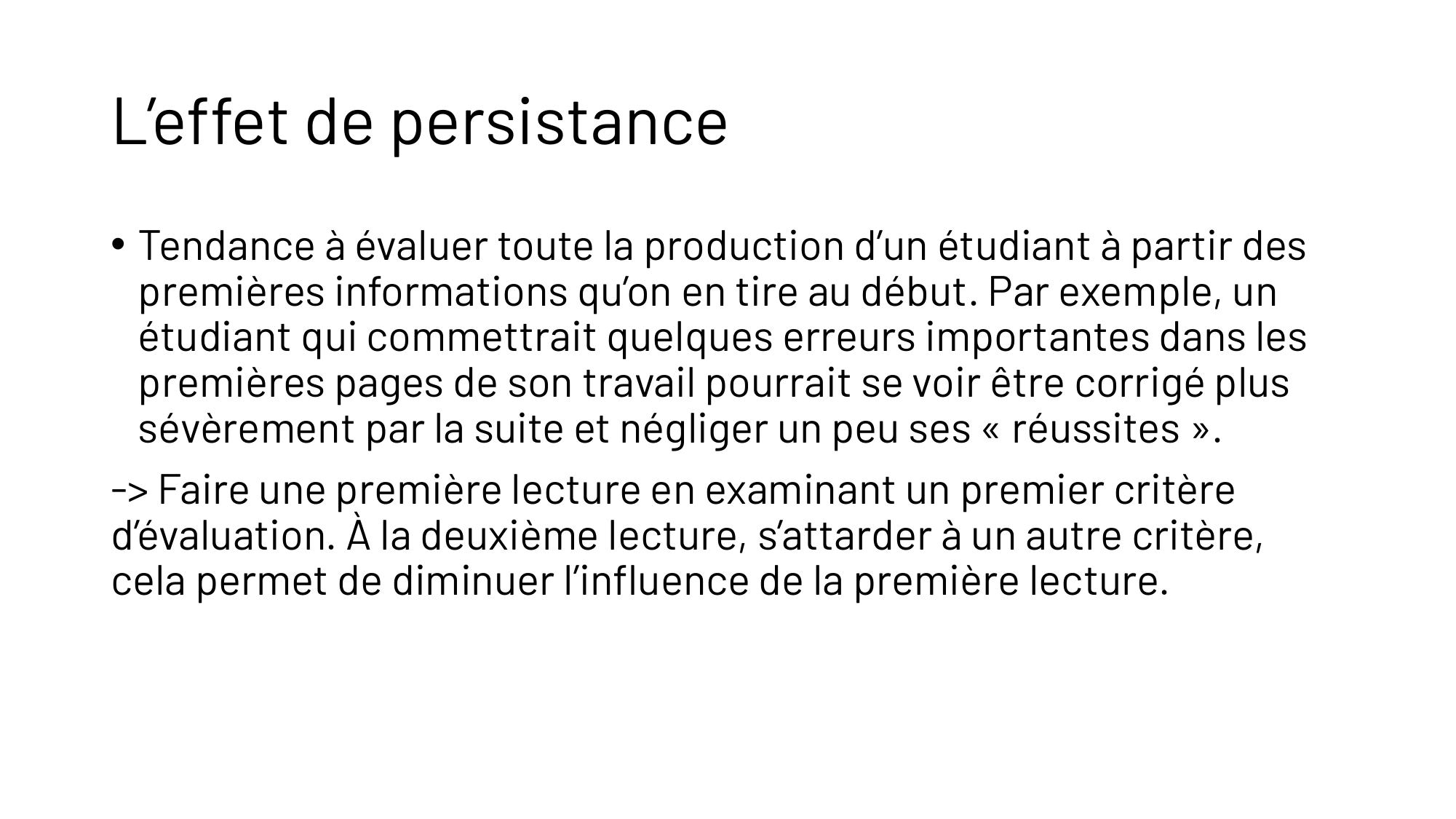

# L’effet de persistance
Tendance à évaluer toute la production d’un étudiant à partir des premières informations qu’on en tire au début. Par exemple, un étudiant qui commettrait quelques erreurs importantes dans les premières pages de son travail pourrait se voir être corrigé plus sévèrement par la suite et négliger un peu ses « réussites ».
-> Faire une première lecture en examinant un premier critère d’évaluation. À la deuxième lecture, s’attarder à un autre critère, cela permet de diminuer l’influence de la première lecture.